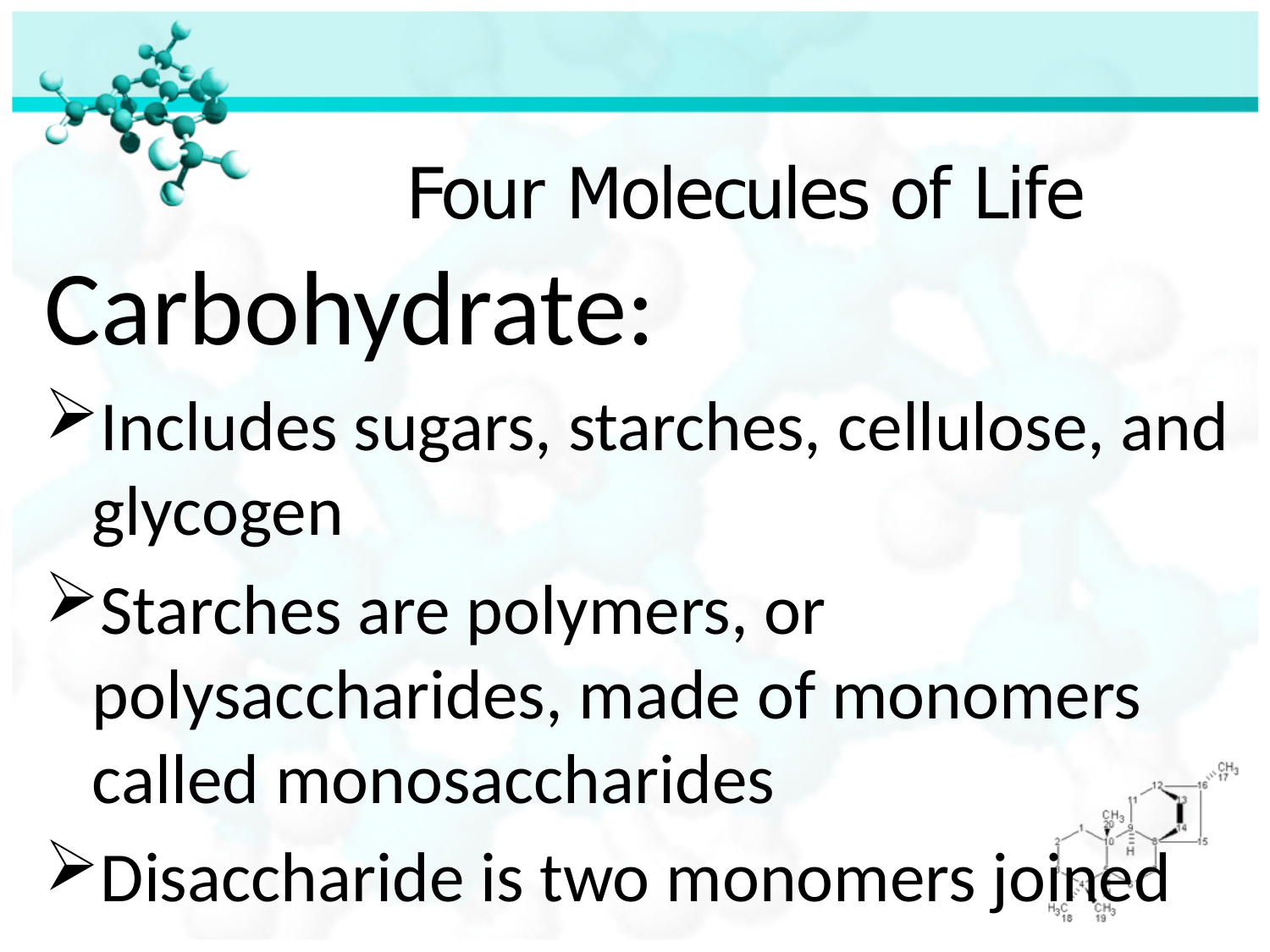

# Four Molecules of Life
Carbohydrate:
Includes sugars, starches, cellulose, and glycogen
Starches are polymers, or polysaccharides, made of monomers called monosaccharides
Disaccharide is two monomers joined